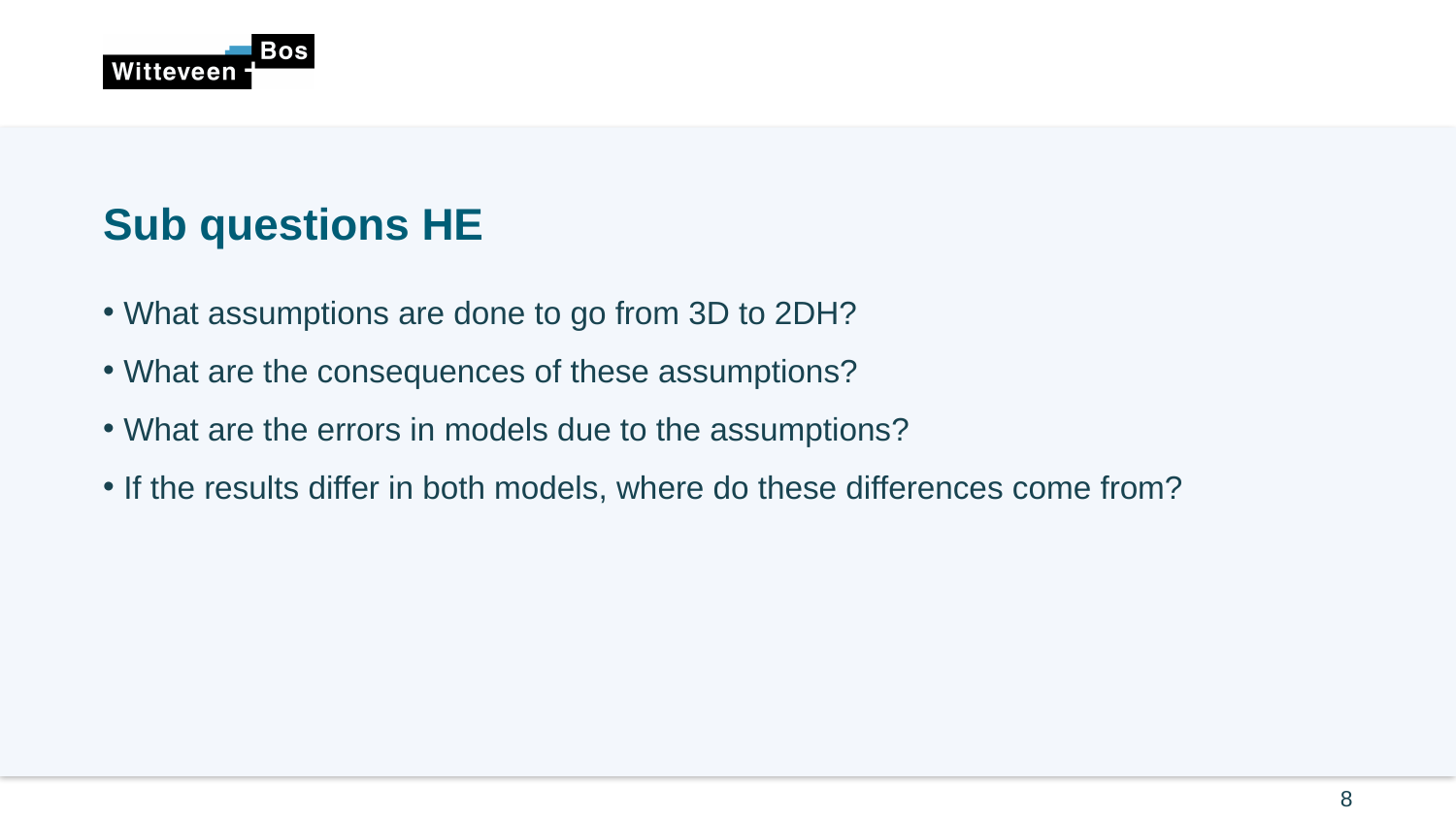

# Sub questions HE
 What assumptions are done to go from 3D to 2DH?
 What are the consequences of these assumptions?
 What are the errors in models due to the assumptions?
 If the results differ in both models, where do these differences come from?
8